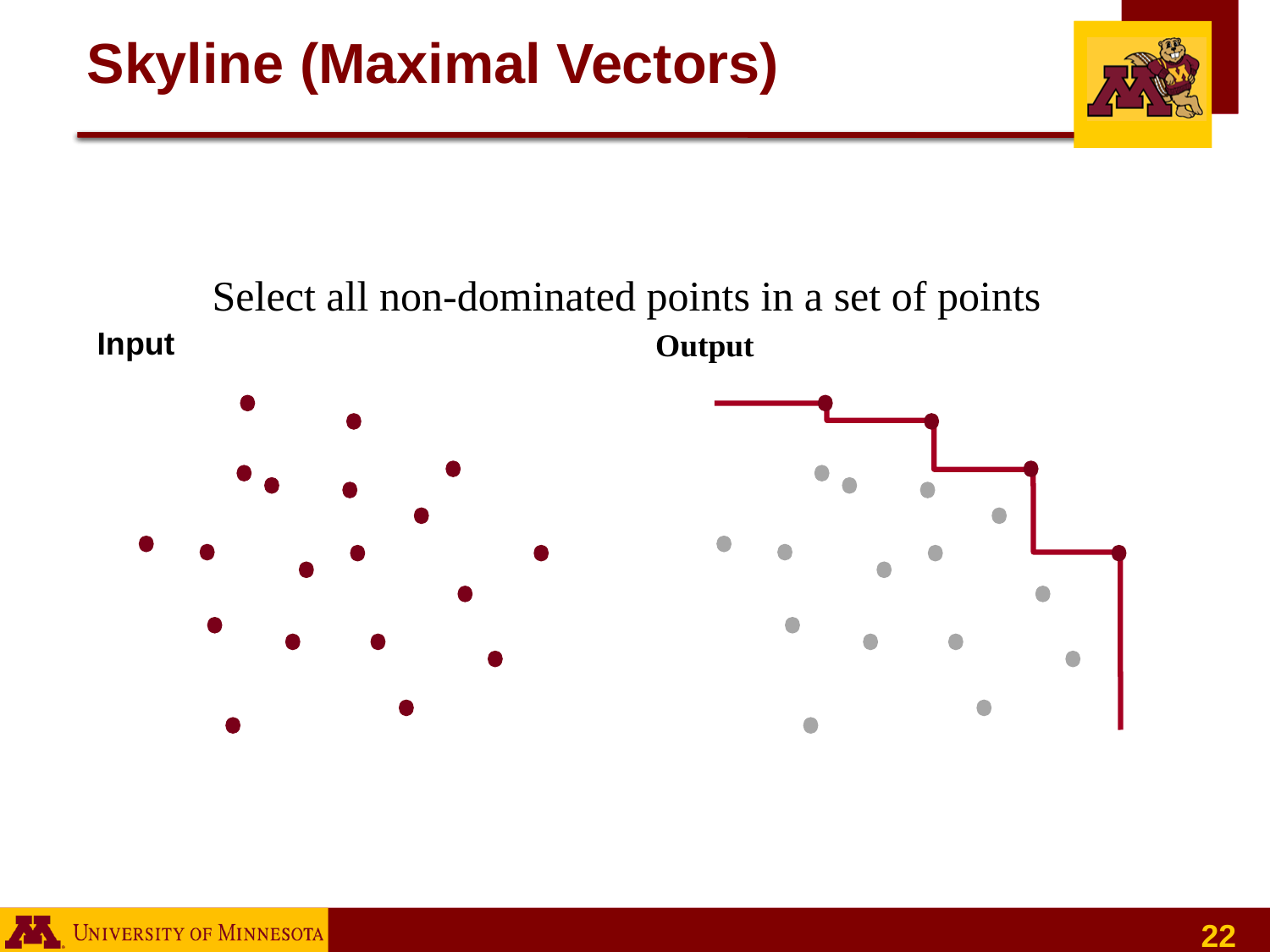

# Skyline (Maximal Vectors)
Select all non-dominated points in a set of points
Input
Output